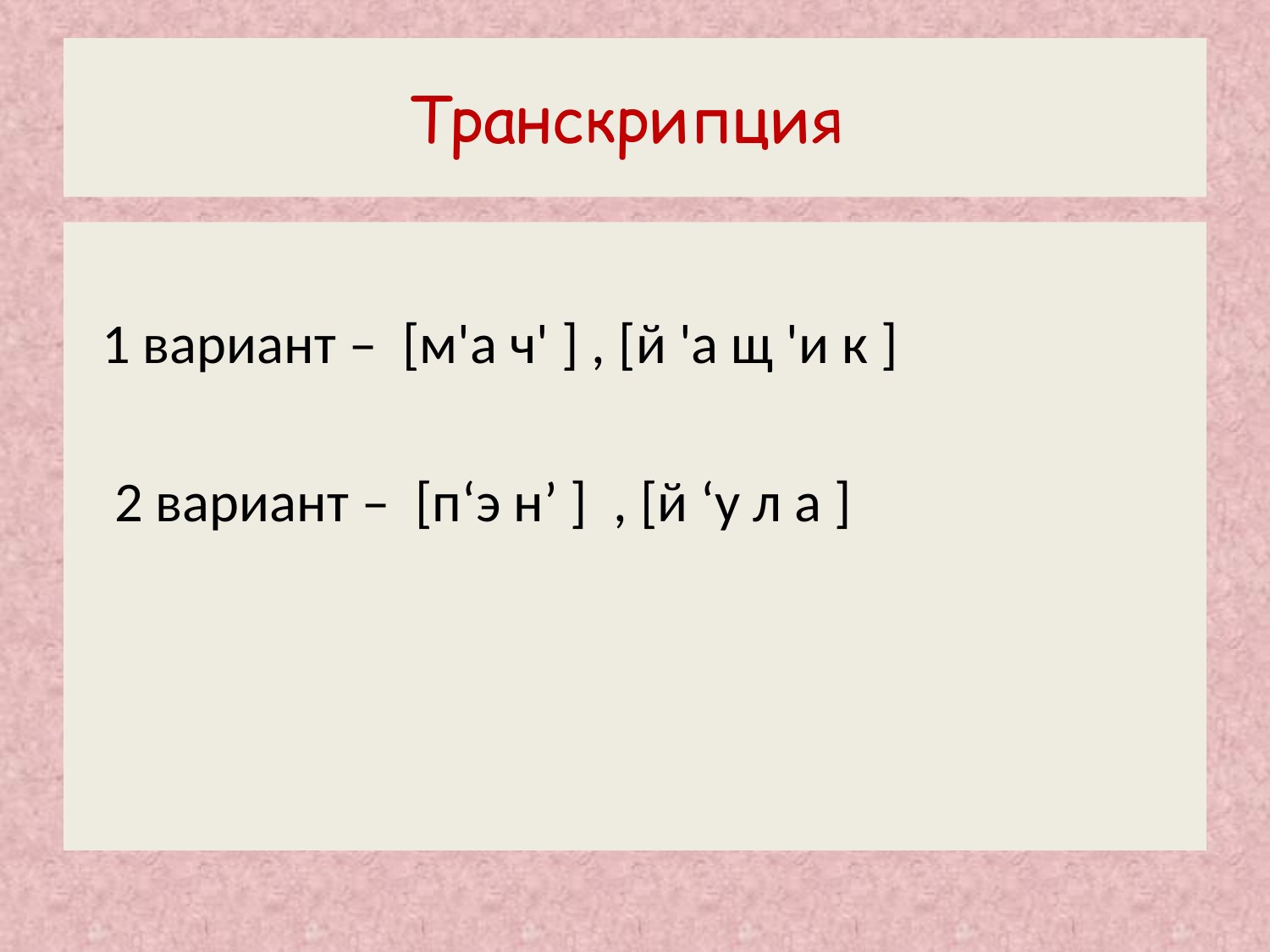

# Транскрипция

  1 вариант –  [м'а ч' ] , [й 'а щ 'и к ]

   2 вариант –  [п‘э н’ ]  , [й ‘у л а ]